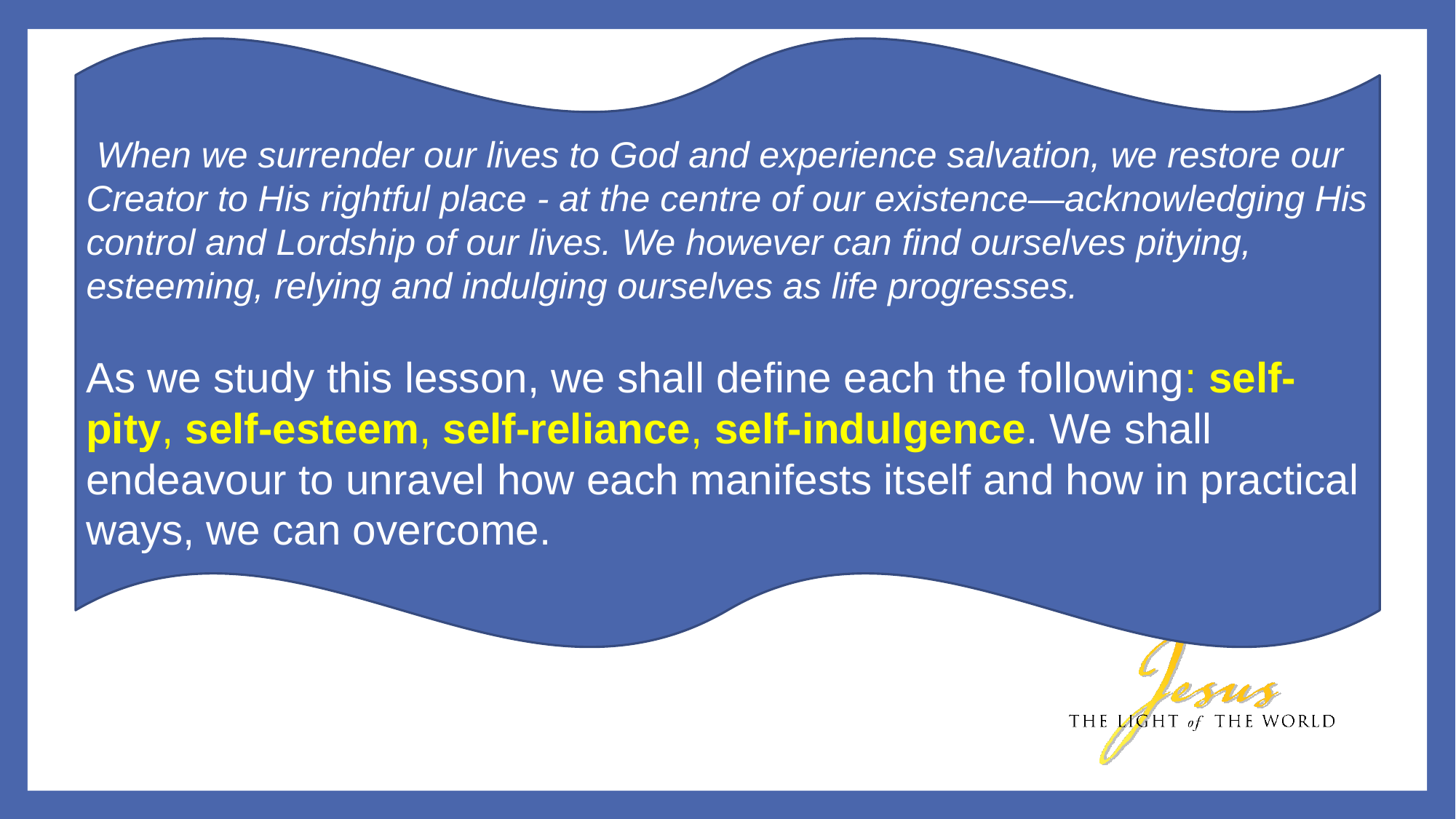

When we surrender our lives to God and experience salvation, we restore our Creator to His rightful place - at the centre of our existence—acknowledging His control and Lordship of our lives. We however can find ourselves pitying, esteeming, relying and indulging ourselves as life progresses.

As we study this lesson, we shall define each the following: self-pity, self-esteem, self-reliance, self-indulgence. We shall endeavour to unravel how each manifests itself and how in practical ways, we can overcome.